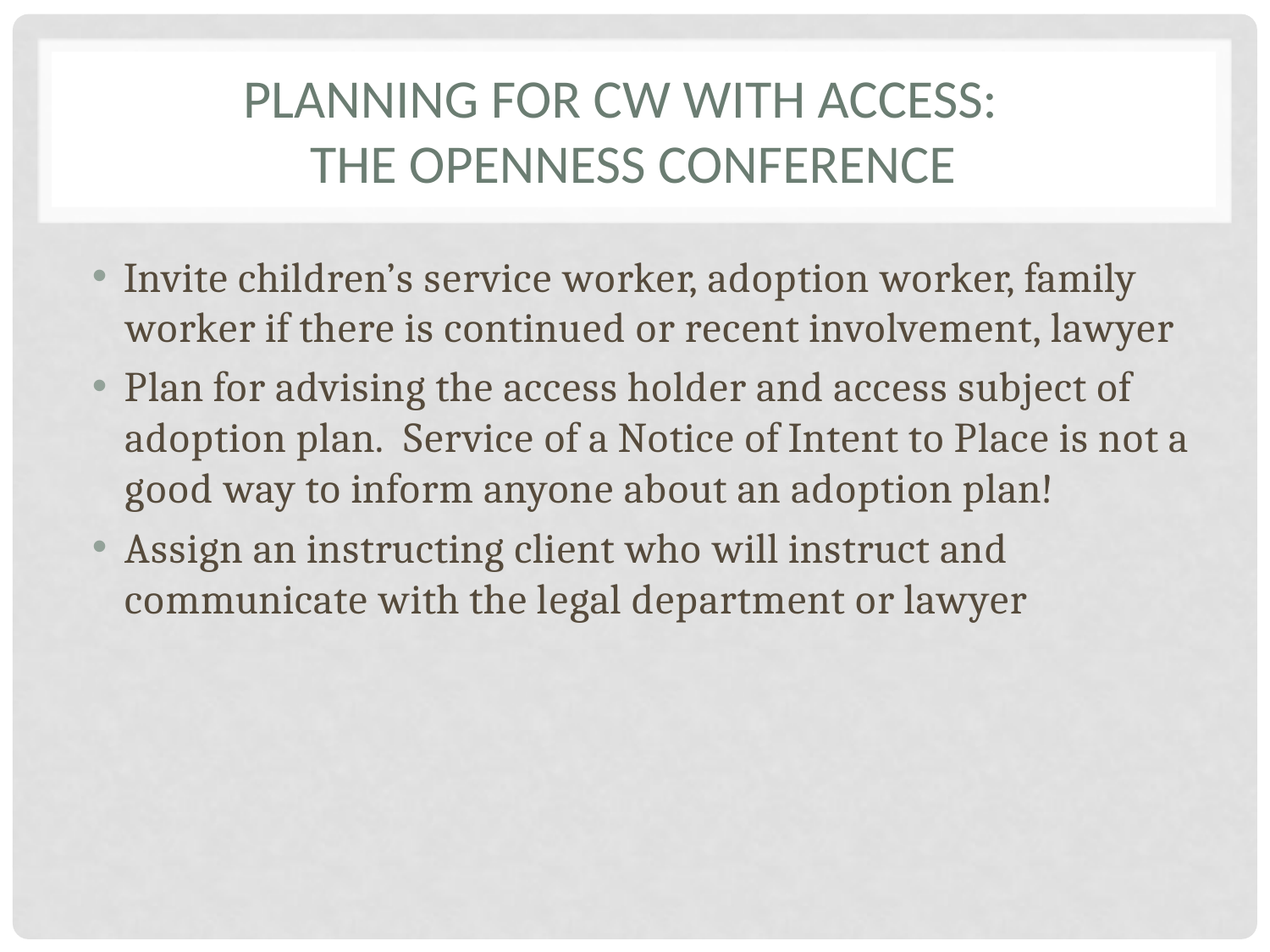

# PLANNING for CW with Access: The Openness Conference
Invite children’s service worker, adoption worker, family worker if there is continued or recent involvement, lawyer
Plan for advising the access holder and access subject of adoption plan.  Service of a Notice of Intent to Place is not a good way to inform anyone about an adoption plan!
Assign an instructing client who will instruct and communicate with the legal department or lawyer